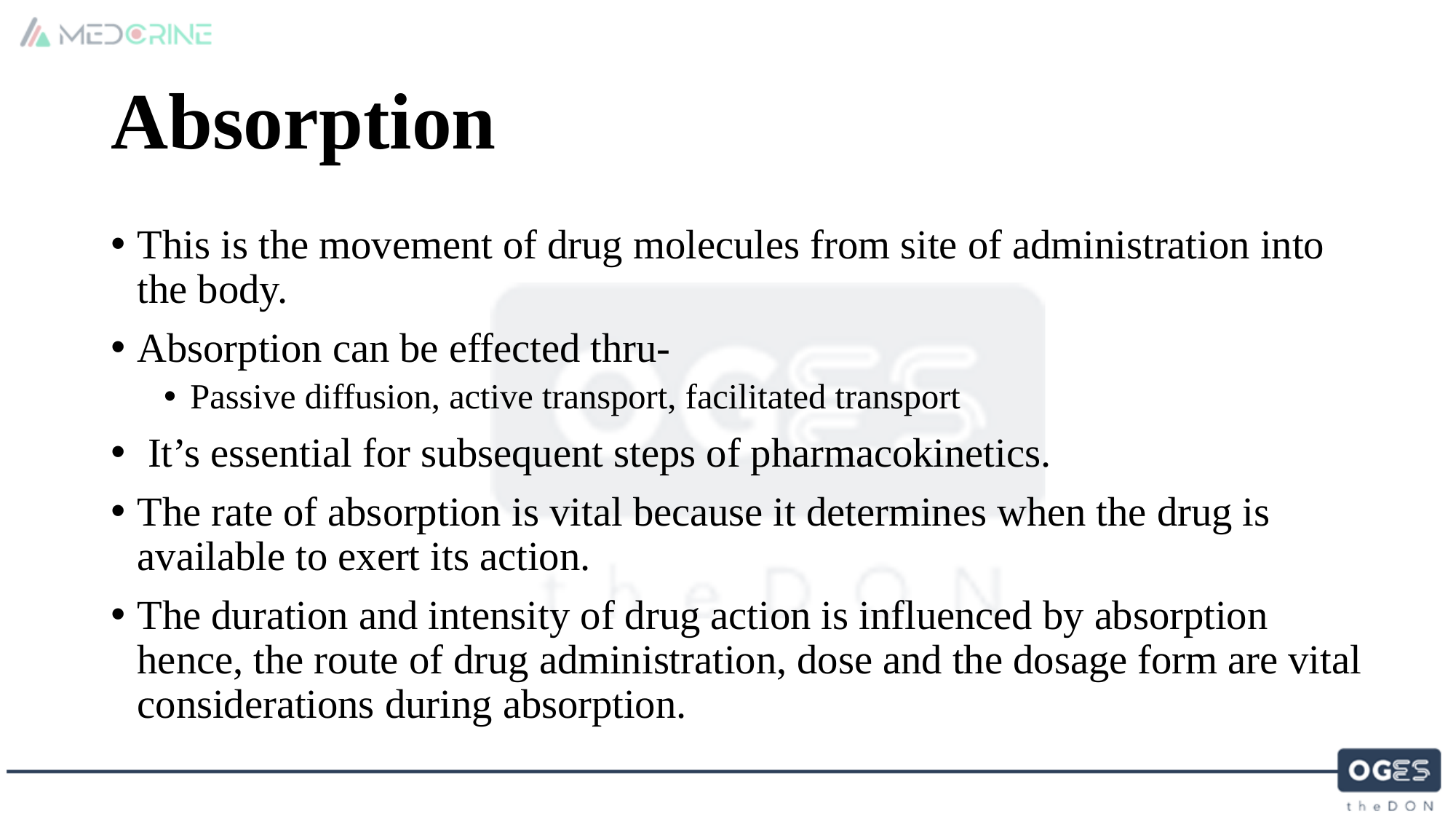

# Absorption
This is the movement of drug molecules from site of administration into the body.
Absorption can be effected thru-
Passive diffusion, active transport, facilitated transport
 It’s essential for subsequent steps of pharmacokinetics.
The rate of absorption is vital because it determines when the drug is available to exert its action.
The duration and intensity of drug action is influenced by absorption hence, the route of drug administration, dose and the dosage form are vital considerations during absorption.